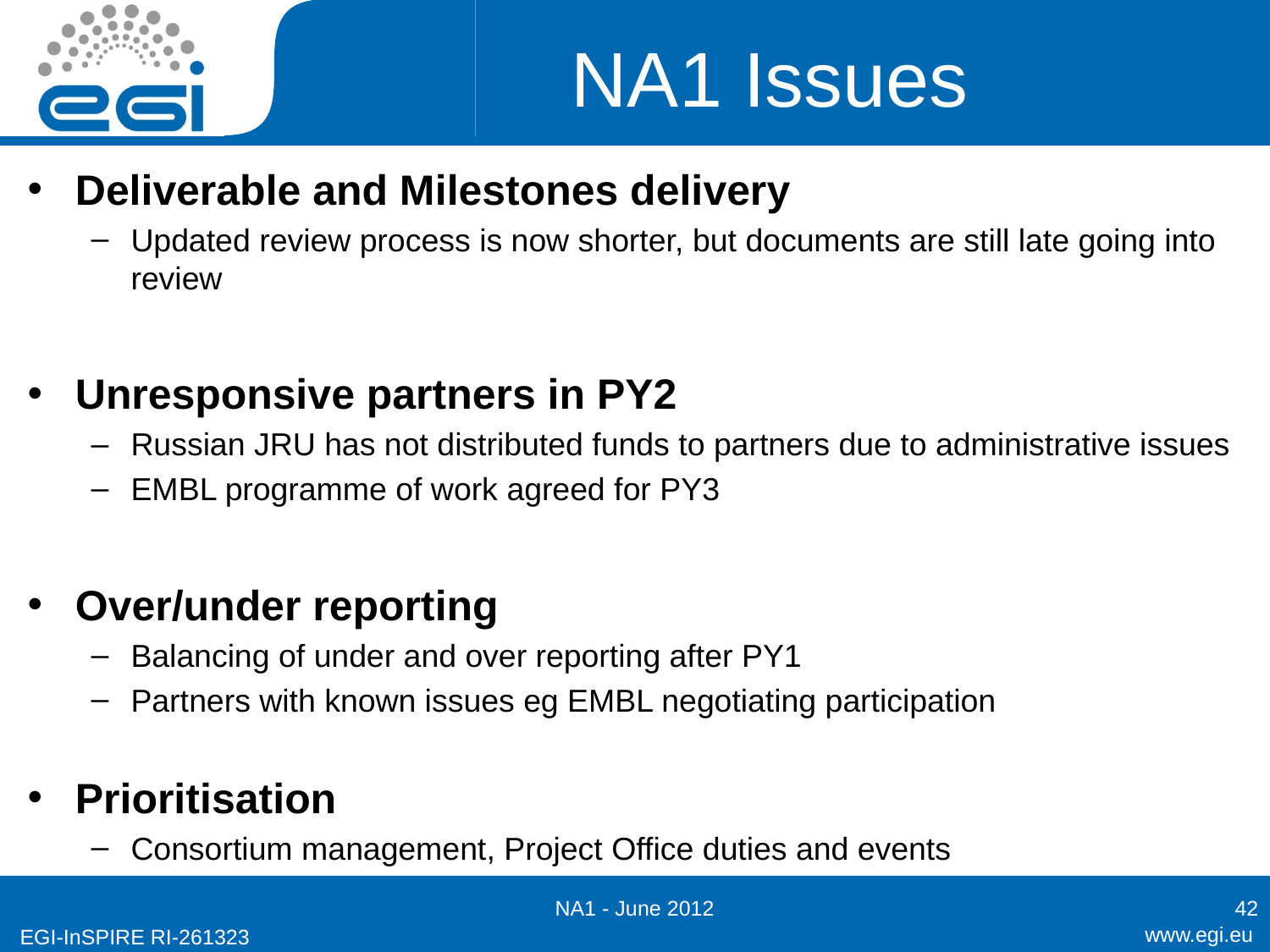

# NA1 Issues
Deliverable and Milestones delivery
Updated review process is now shorter, but documents are still late going into review

Unresponsive partners in PY2
Russian JRU has not distributed funds to partners due to administrative issues
EMBL programme of work agreed for PY3

Over/under reporting
Balancing of under and over reporting after PY1
Partners with known issues eg EMBL negotiating participation

Prioritisation
Consortium management, Project Office duties and events

NA1 - June 2012
42